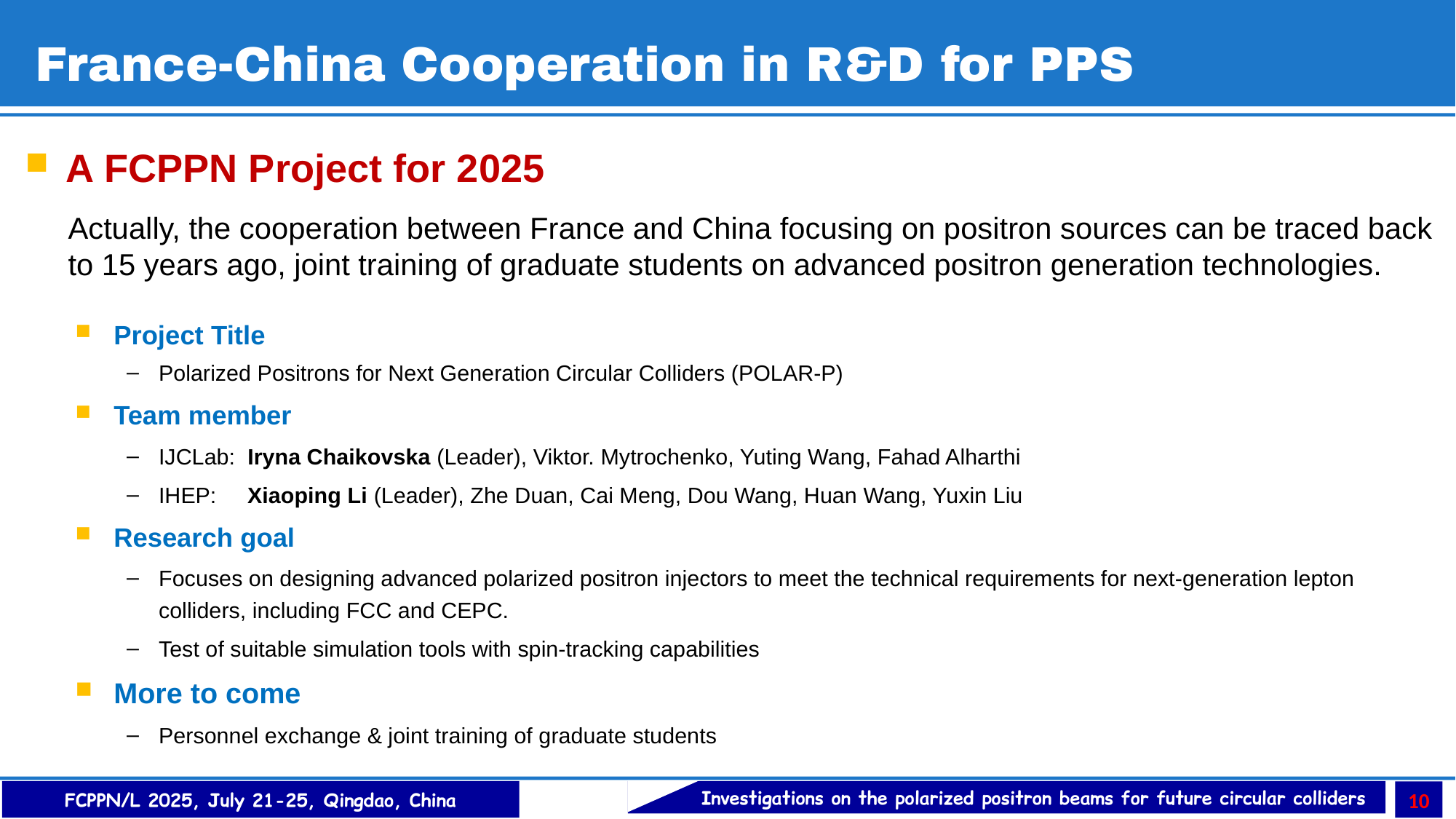

France-China Cooperation in R&D for PPS
A FCPPN Project for 2025
Actually, the cooperation between France and China focusing on positron sources can be traced back to 15 years ago, joint training of graduate students on advanced positron generation technologies.
Project Title
Polarized Positrons for Next Generation Circular Colliders (POLAR-P)
Team member
IJCLab:  Iryna Chaikovska (Leader), Viktor. Mytrochenko, Yuting Wang, Fahad Alharthi
IHEP:     Xiaoping Li (Leader), Zhe Duan, Cai Meng, Dou Wang, Huan Wang, Yuxin Liu
Research goal
Focuses on designing advanced polarized positron injectors to meet the technical requirements for next-generation lepton colliders, including FCC and CEPC.
Test of suitable simulation tools with spin-tracking capabilities
More to come
Personnel exchange & joint training of graduate students